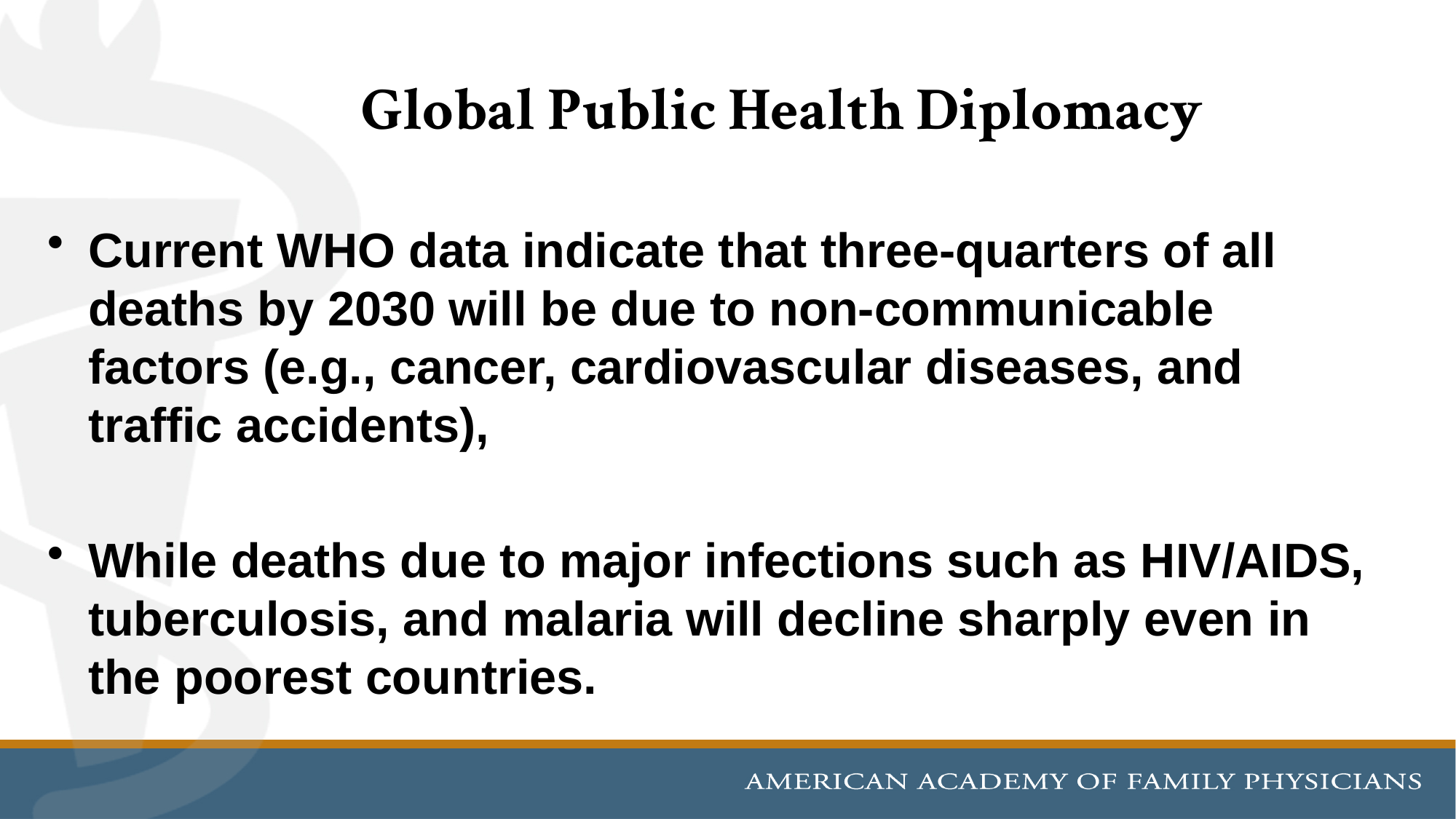

# Global Public Health Diplomacy

Current WHO data indicate that three-quarters of all deaths by 2030 will be due to non-communicable factors (e.g., cancer, cardiovascular diseases, and traffic accidents),

While deaths due to major infections such as HIV/AIDS, tuberculosis, and malaria will decline sharply even in the poorest countries.